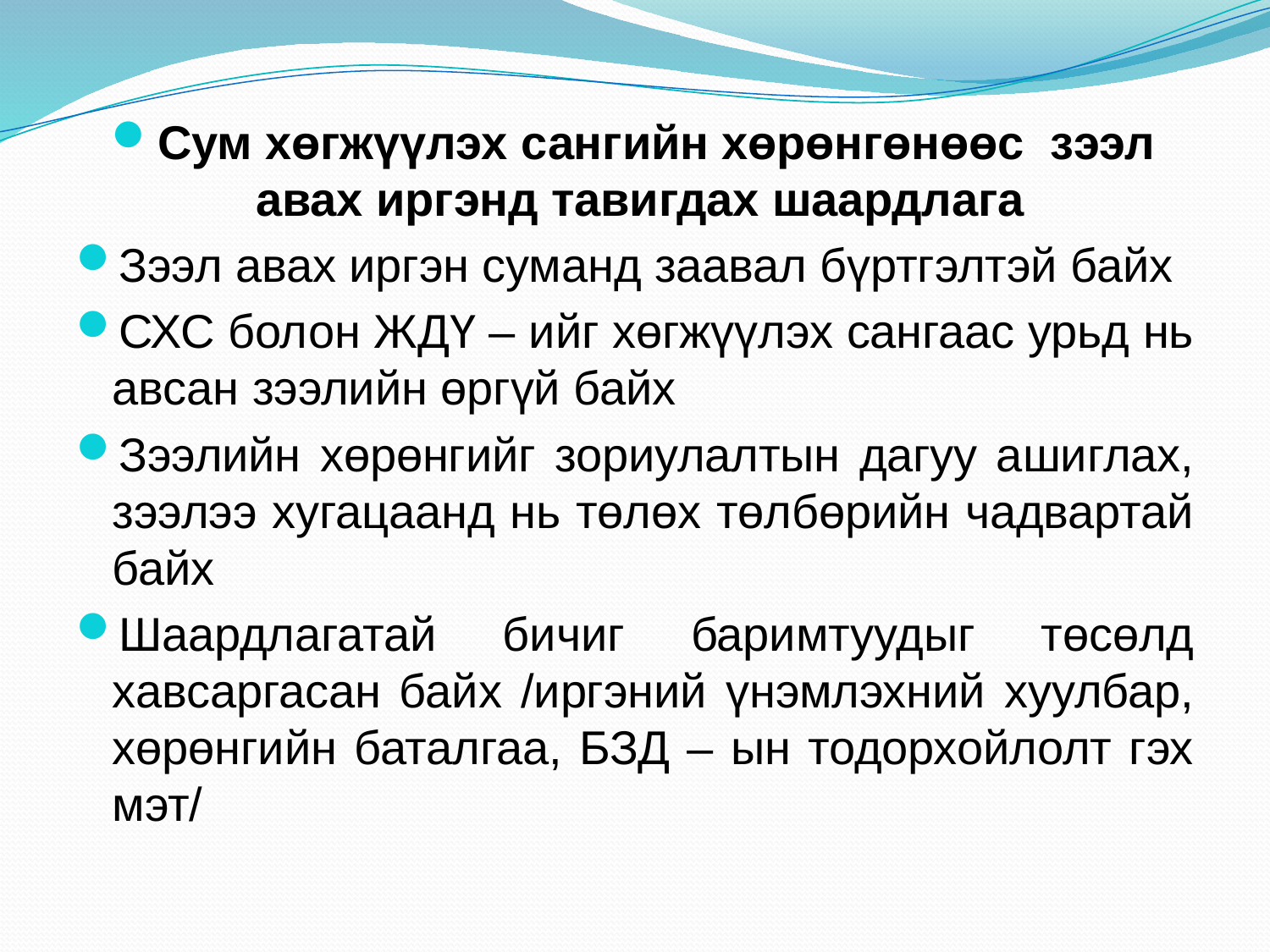

Сум хөгжүүлэх сангийн хөрөнгөнөөс  зээл авах иргэнд тавигдах шаардлага
Зээл авах иргэн суманд заавал бүртгэлтэй байх
СХС болон ЖДҮ – ийг хөгжүүлэх сангаас урьд нь авсан зээлийн өргүй байх
Зээлийн хөрөнгийг зориулалтын дагуу ашиглах, зээлээ хугацаанд нь төлөх төлбөрийн чадвартай байх
Шаардлагатай бичиг баримтуудыг төсөлд хавсаргасан байх /иргэний үнэмлэхний хуулбар, хөрөнгийн баталгаа, БЗД – ын тодорхойлолт гэх мэт/